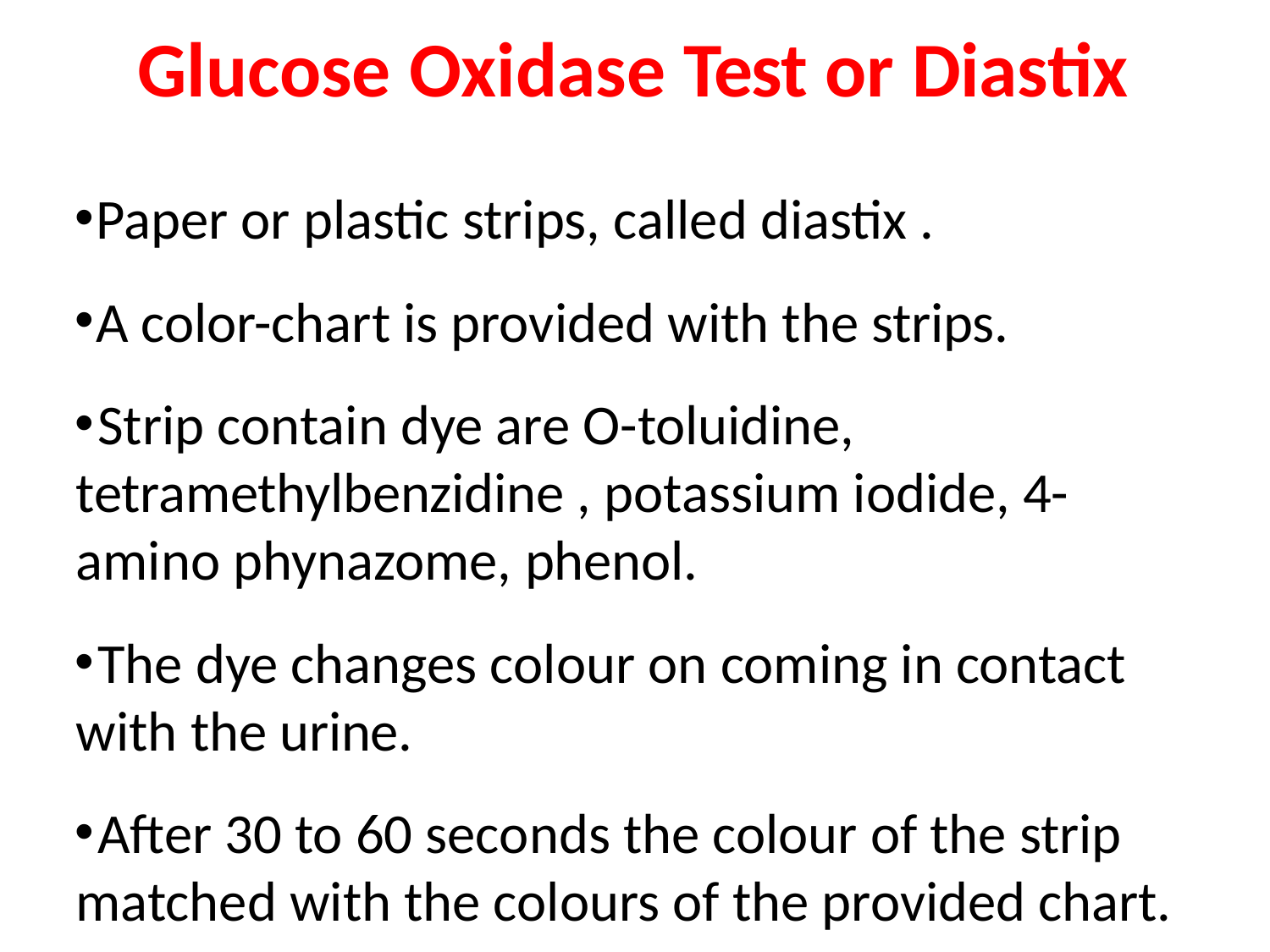

# Glucose Oxidase Test or Diastix
Paper or plastic strips, called diastix .
A color-chart is provided with the strips.
	Strip contain dye are O-toluidine, tetramethylbenzidine , potassium iodide, 4- amino phynazome, phenol.
	The dye changes colour on coming in contact with the urine.
	After 30 to 60 seconds the colour of the strip matched with the colours of the provided chart.